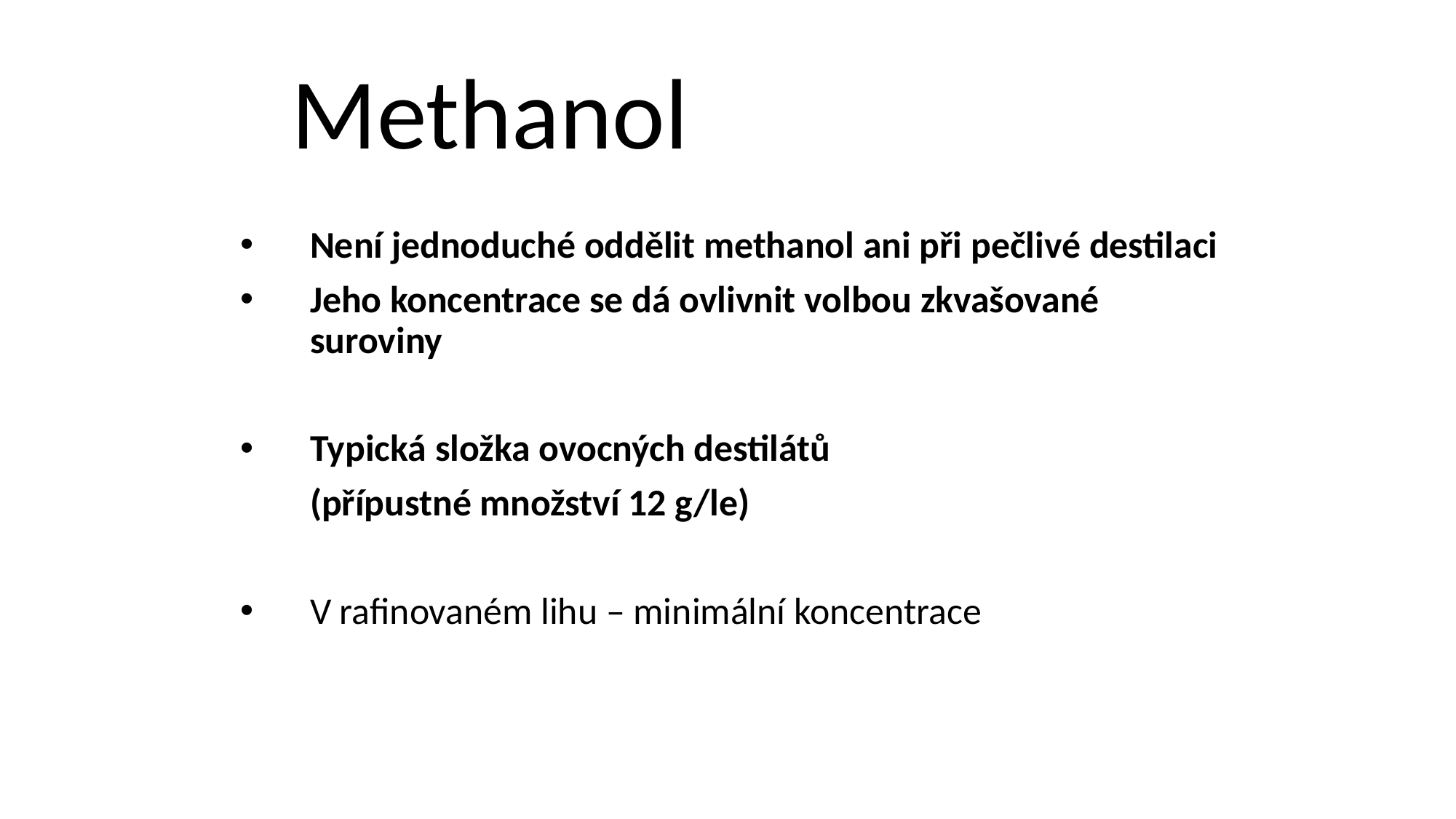

# Methanol
Není jednoduché oddělit methanol ani při pečlivé destilaci
Jeho koncentrace se dá ovlivnit volbou zkvašované suroviny

Typická složka ovocných destilátů
	(přípustné množství 12 g/le)

V rafinovaném lihu – minimální koncentrace